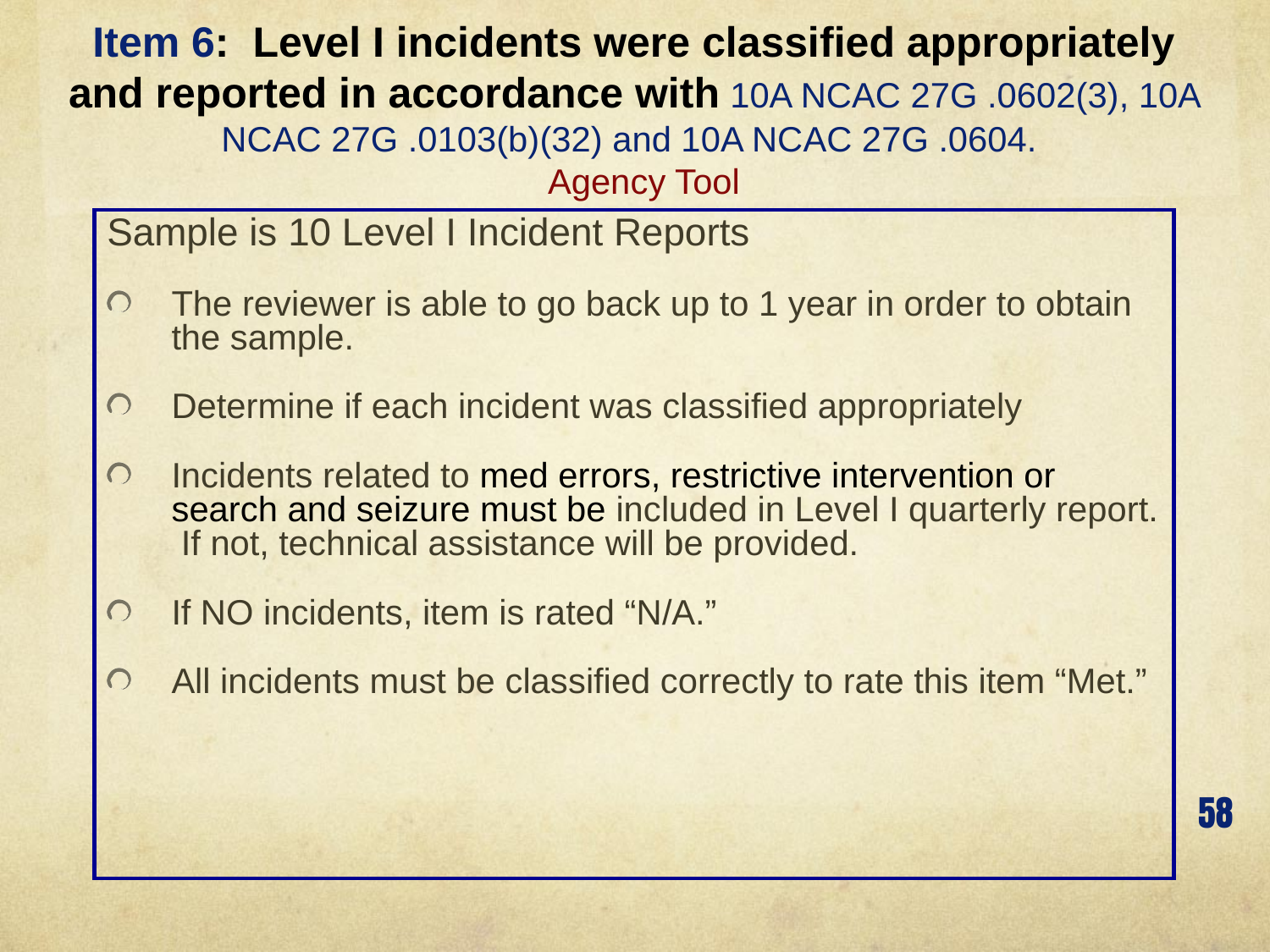

# Item 6:  Level I incidents were classified appropriately and reported in accordance with 10A NCAC 27G .0602(3), 10A NCAC 27G .0103(b)(32) and 10A NCAC 27G .0604. Agency Tool
Sample is 10 Level I Incident Reports
The reviewer is able to go back up to 1 year in order to obtain the sample.
Determine if each incident was classified appropriately
Incidents related to med errors, restrictive intervention or search and seizure must be included in Level I quarterly report.  If not, technical assistance will be provided.
If NO incidents, item is rated “N/A.”
All incidents must be classified correctly to rate this item “Met.”
58